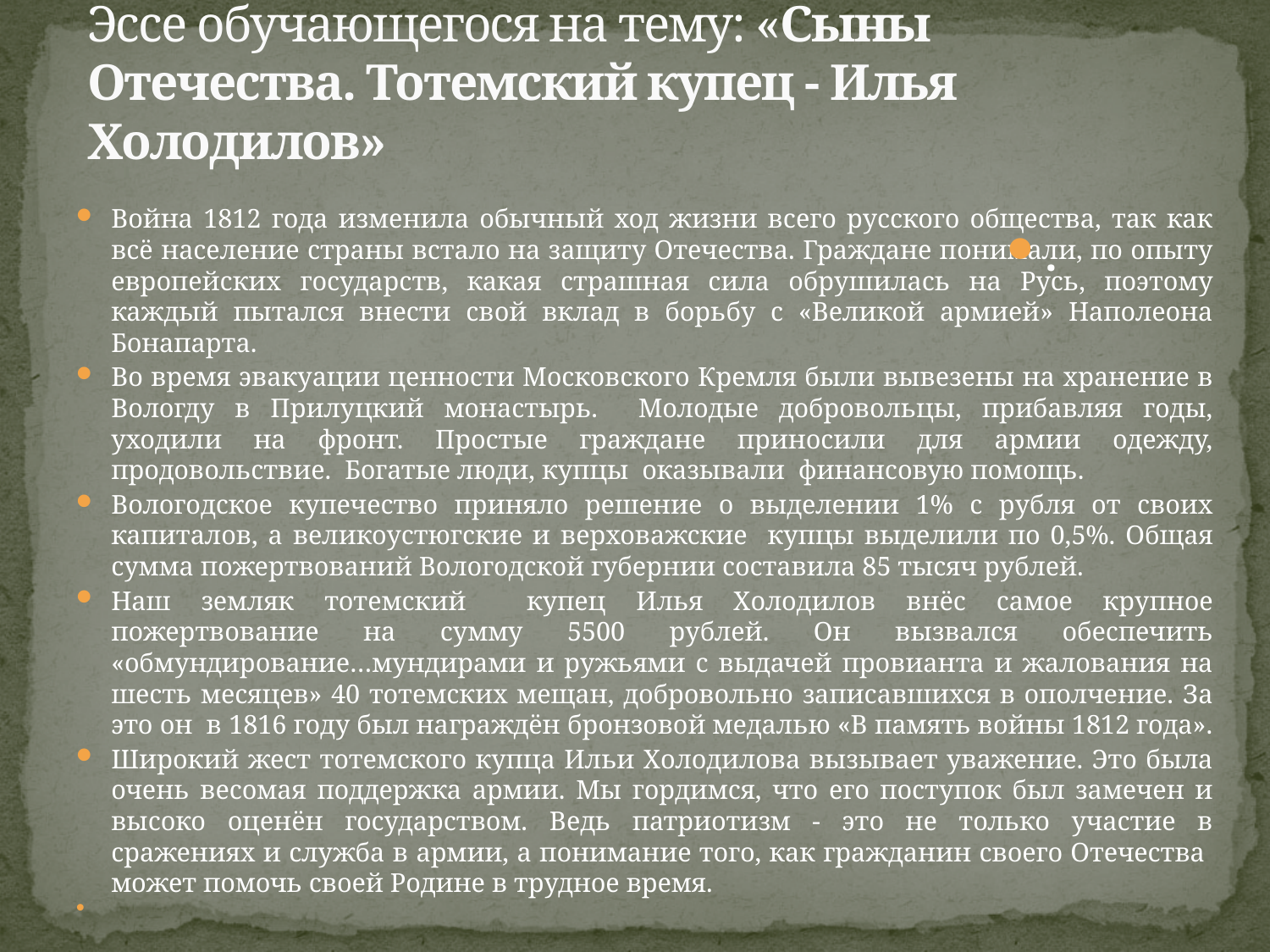

# Эссе обучающегося на тему: «Сыны Отечества. Тотемский купец - Илья Холодилов»
Война 1812 года изменила обычный ход жизни всего русского общества, так как всё население страны встало на защиту Отечества. Граждане понимали, по опыту европейских государств, какая страшная сила обрушилась на Русь, поэтому каждый пытался внести свой вклад в борьбу с «Великой армией» Наполеона Бонапарта.
Во время эвакуации ценности Московского Кремля были вывезены на хранение в Вологду в Прилуцкий монастырь.  Молодые добровольцы, прибавляя годы, уходили на фронт. Простые граждане приносили для армии одежду, продовольствие.  Богатые люди, купцы  оказывали  финансовую помощь.
Вологодское купечество приняло решение о выделении 1% с рубля от своих капиталов, а великоустюгские и верховажские  купцы выделили по 0,5%. Общая сумма пожертвований Вологодской губернии составила 85 тысяч рублей.
Наш земляк тотемский  купец Илья Холодилов внёс самое крупное пожертвование на сумму 5500 рублей. Он вызвался обеспечить «обмундирование…мундирами и ружьями с выдачей провианта и жалования на шесть месяцев» 40 тотемских мещан, добровольно записавшихся в ополчение. За это он  в 1816 году был награждён бронзовой медалью «В память войны 1812 года».
Широкий жест тотемского купца Ильи Холодилова вызывает уважение. Это была очень весомая поддержка армии. Мы гордимся, что его поступок был замечен и высоко оценён государством. Ведь патриотизм - это не только участие в сражениях и служба в армии, а понимание того, как гражданин своего Отечества  может помочь своей Родине в трудное время.

.